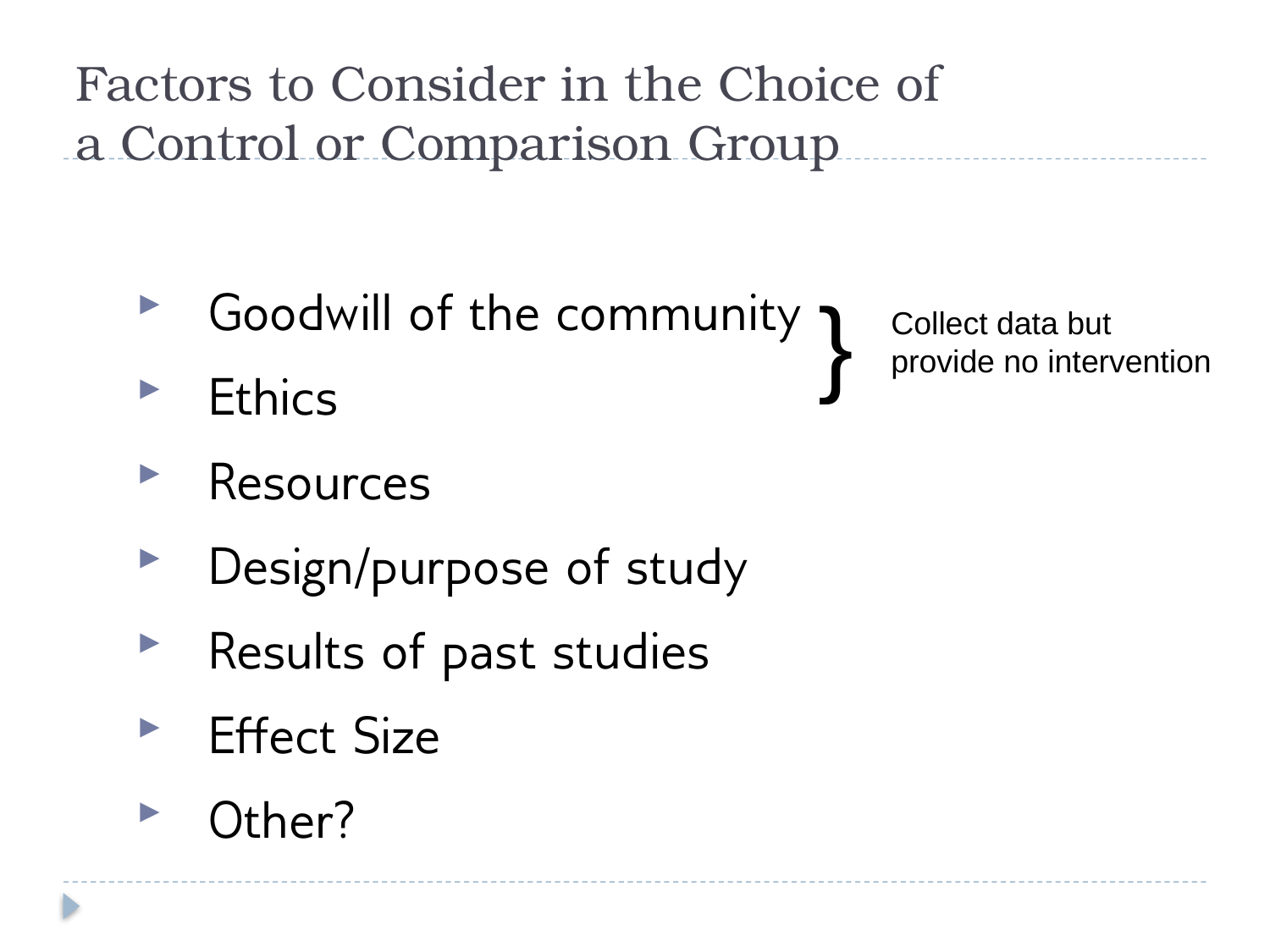

# Factors to Consider in the Choice of a Control or Comparison Group
Goodwill of the community
Ethics
Resources
Design/purpose of study
Results of past studies
Effect Size
Other?
}
Collect data but provide no intervention